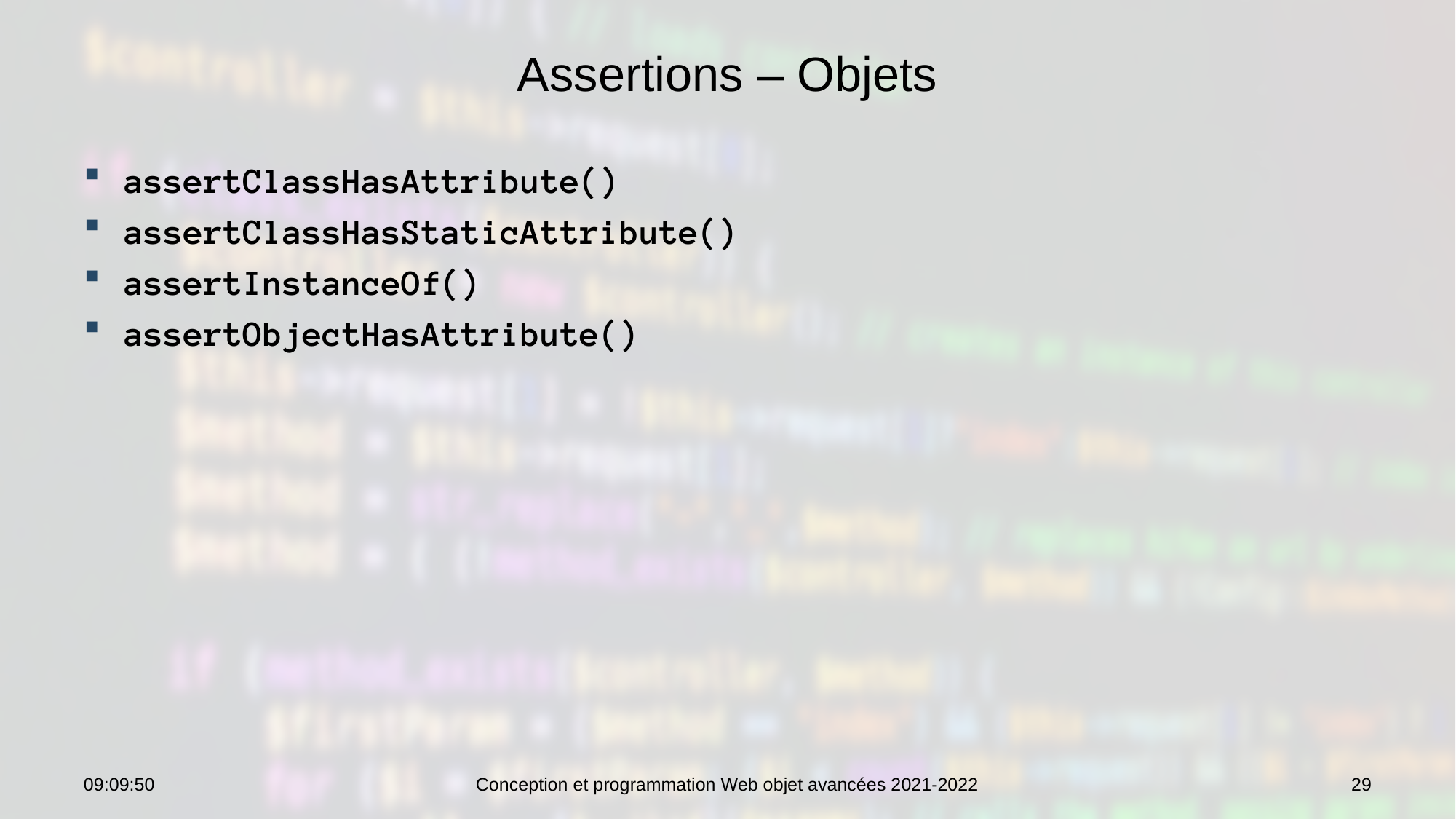

# Assertions – Objets
assertClassHasAttribute()
assertClassHasStaticAttribute()
assertInstanceOf()
assertObjectHasAttribute()
09:09:50
Conception et programmation Web objet avancées 2021-2022
29